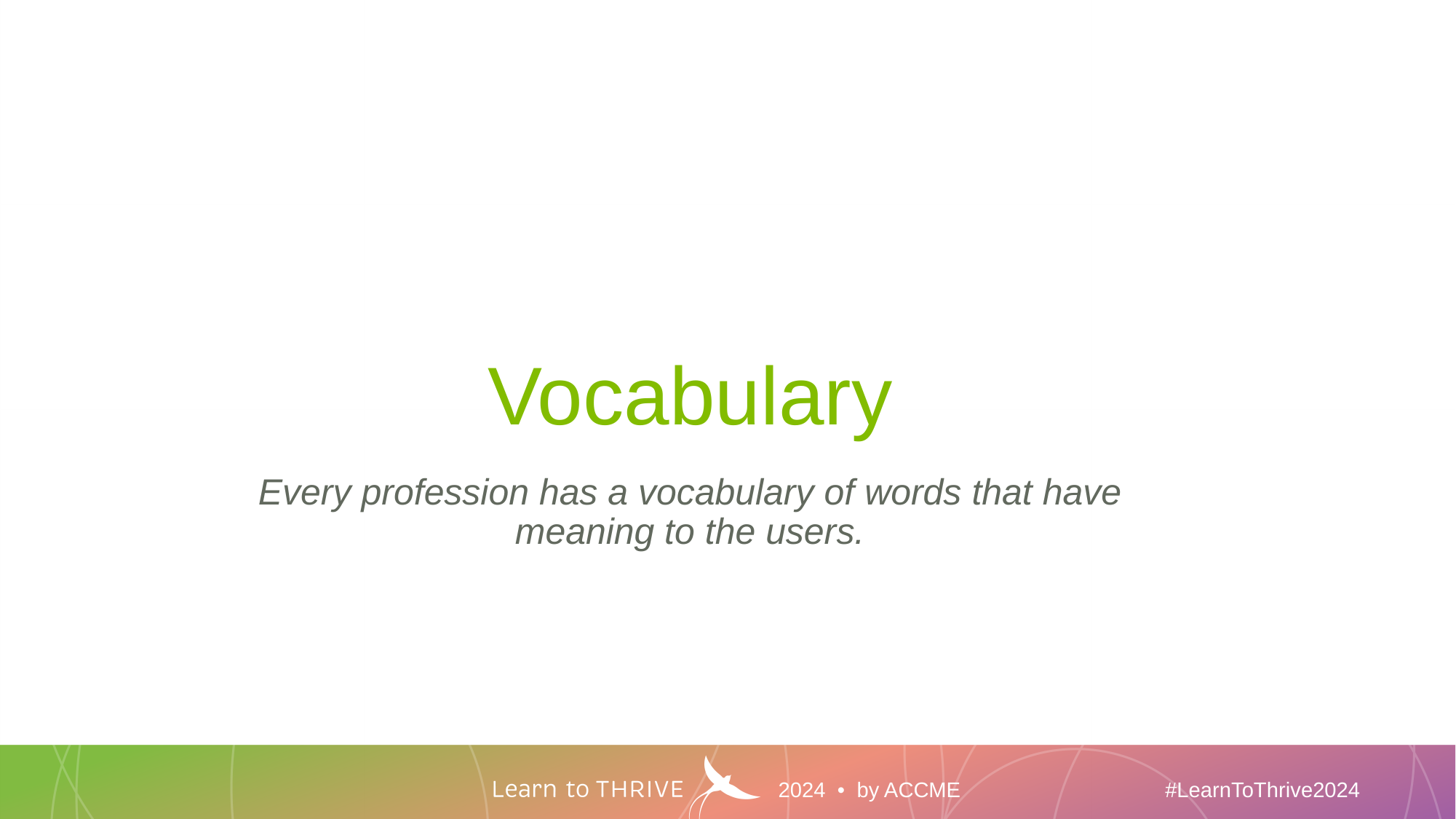

# Vocabulary
Every profession has a vocabulary of words that have meaning to the users.